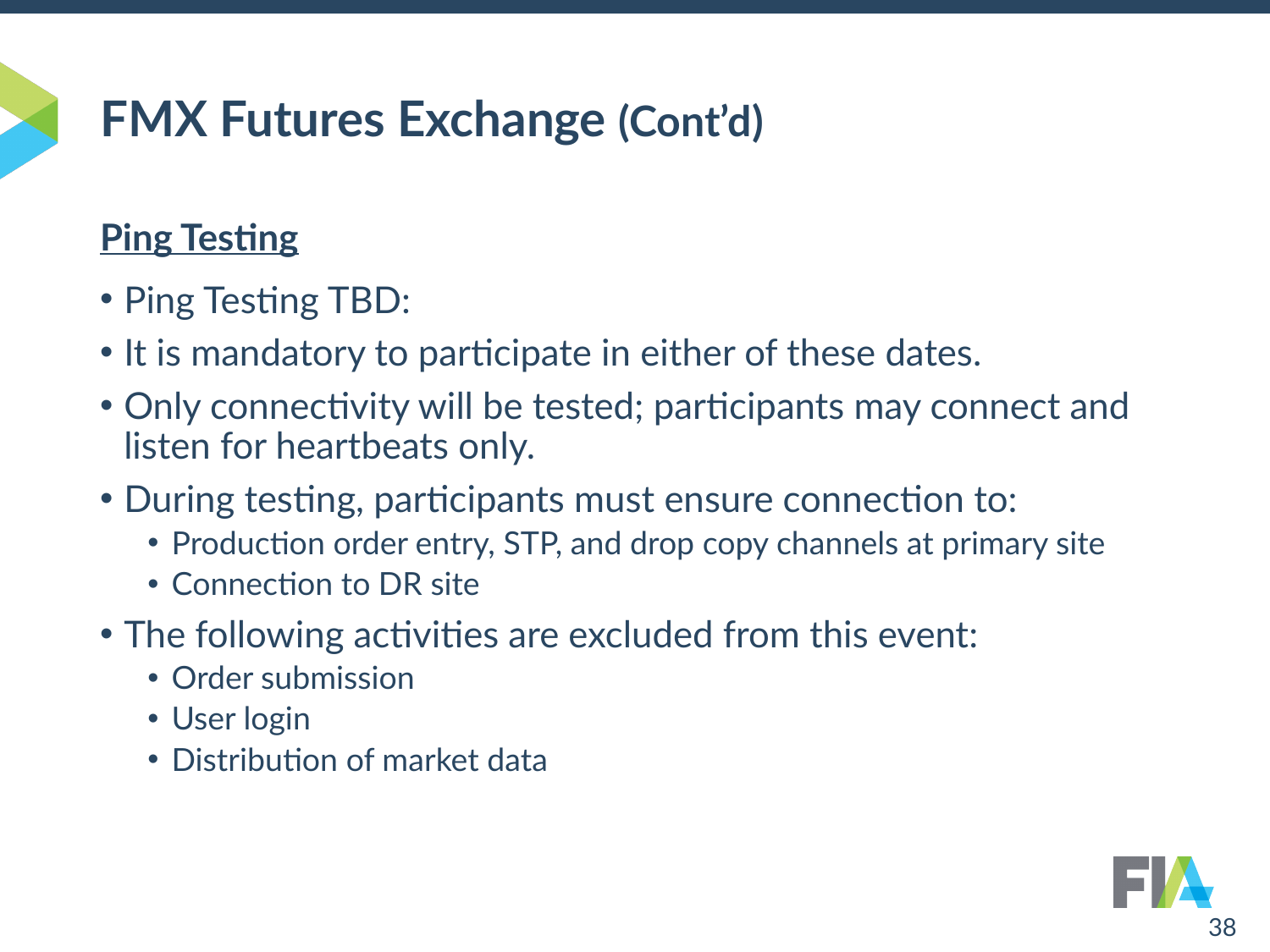

# FMX Futures Exchange (Cont’d)
Ping Testing
Ping Testing TBD:
It is mandatory to participate in either of these dates.
Only connectivity will be tested; participants may connect and listen for heartbeats only.
During testing, participants must ensure connection to:
Production order entry, STP, and drop copy channels at primary site
Connection to DR site
The following activities are excluded from this event:
Order submission
User login
Distribution of market data